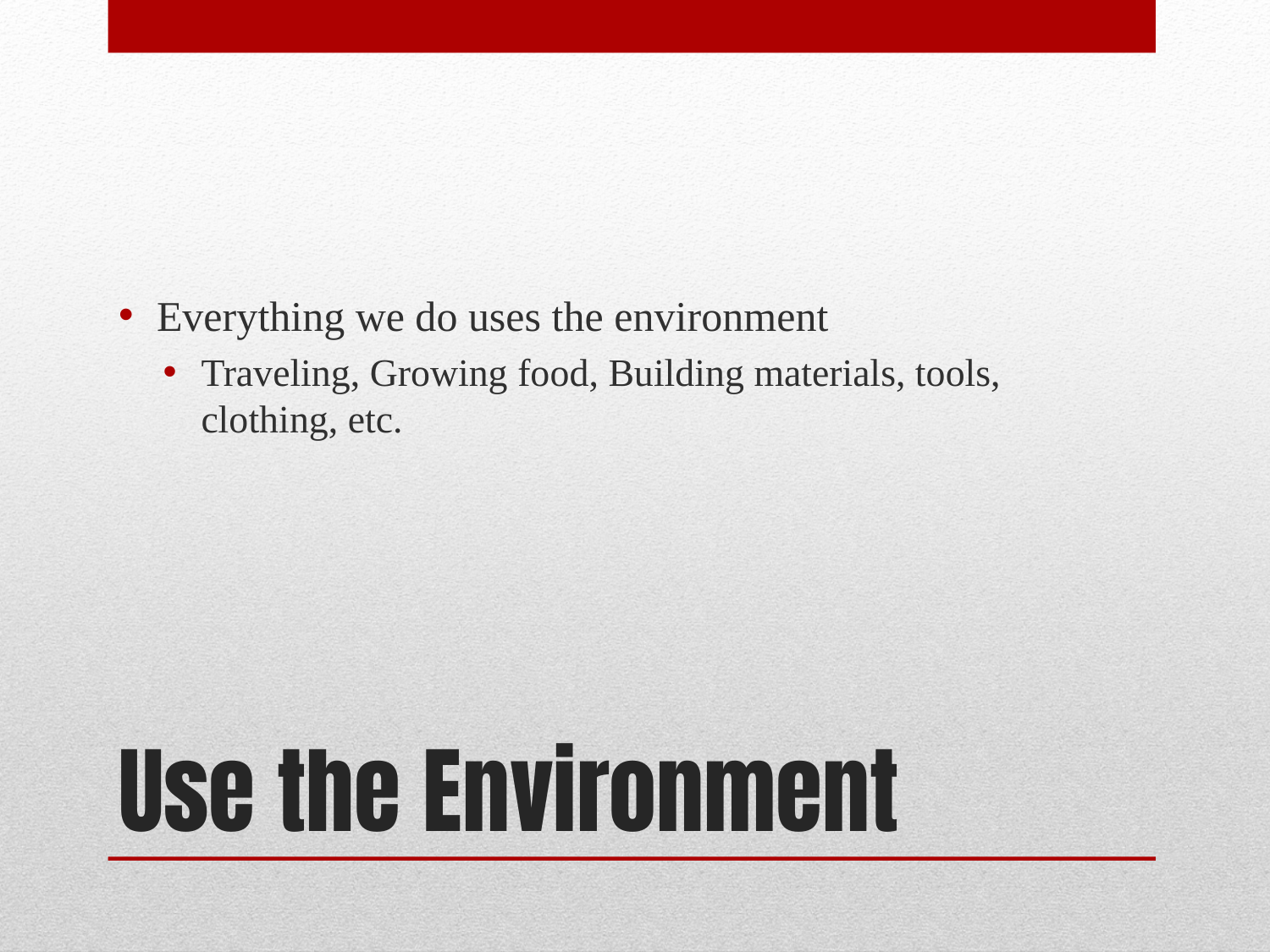

Everything we do uses the environment
Traveling, Growing food, Building materials, tools, clothing, etc.
# Use the Environment